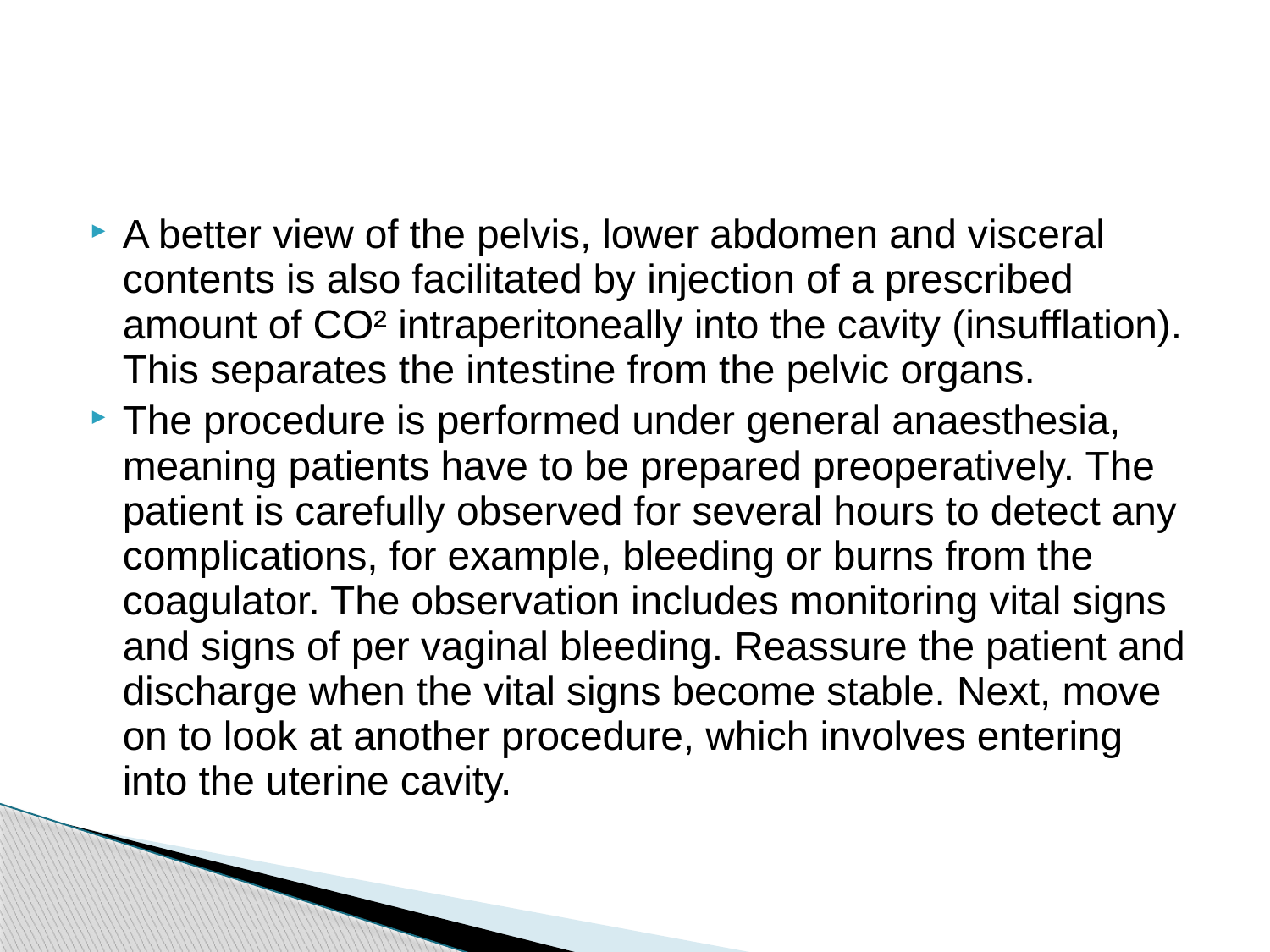

#
A better view of the pelvis, lower abdomen and visceral contents is also facilitated by injection of a prescribed amount of CO² intraperitoneally into the cavity (insufflation). This separates the intestine from the pelvic organs.
The procedure is performed under general anaesthesia, meaning patients have to be prepared preoperatively. The patient is carefully observed for several hours to detect any complications, for example, bleeding or burns from the coagulator. The observation includes monitoring vital signs and signs of per vaginal bleeding. Reassure the patient and discharge when the vital signs become stable. Next, move on to look at another procedure, which involves entering into the uterine cavity.

17